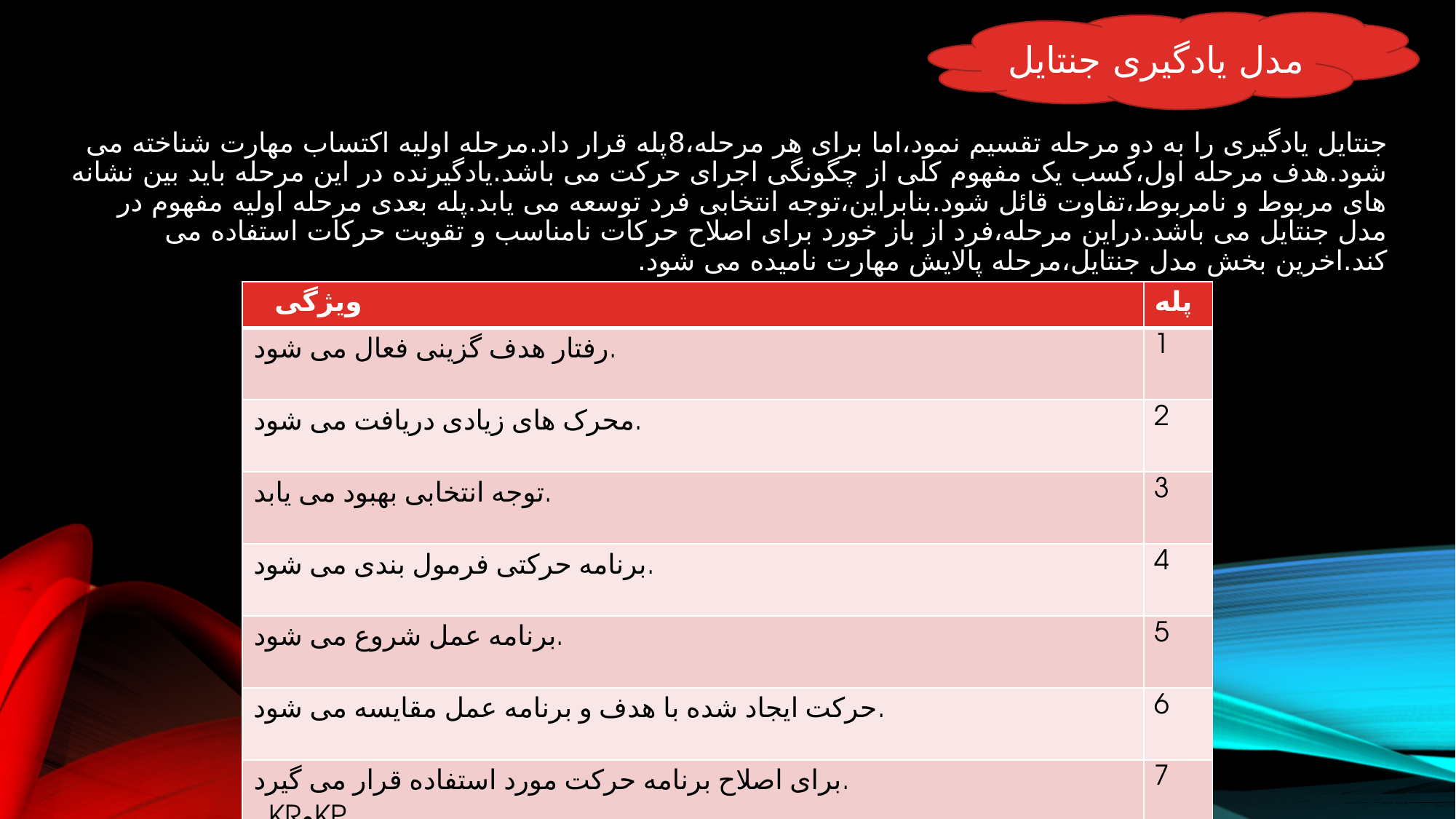

مدل یادگیری جنتایل

جنتایل یادگیری را به دو مرحله تقسیم نمود،اما برای هر مرحله،8پله قرار داد.مرحله اولیه اکتساب مهارت شناخته می شود.هدف مرحله اول،کسب یک مفهوم کلی از چگونگی اجرای حرکت می باشد.یادگیرنده در این مرحله باید بین نشانه های مربوط و نامربوط،تفاوت قائل شود.بنابراین،توجه انتخابی فرد توسعه می یابد.پله بعدی مرحله اولیه مفهوم در مدل جنتایل می باشد.دراین مرحله،فرد از باز خورد برای اصلاح حرکات نامناسب و تقویت حرکات استفاده می کند.اخرین بخش مدل جنتایل،مرحله پالایش مهارت نامیده می شود.
| ویژگی | پله |
| --- | --- |
| رفتار هدف گزینی فعال می شود. | 1 |
| محرک های زیادی دریافت می شود. | 2 |
| توجه انتخابی بهبود می یابد. | 3 |
| برنامه حرکتی فرمول بندی می شود. | 4 |
| برنامه عمل شروع می شود. | 5 |
| حرکت ایجاد شده با هدف و برنامه عمل مقایسه می شود. | 6 |
| برای اصلاح برنامه حرکت مورد استفاده قرار می گیرد. KRوKP | 7 |
| عمل اصلی ایجاد می شود. | 8 |